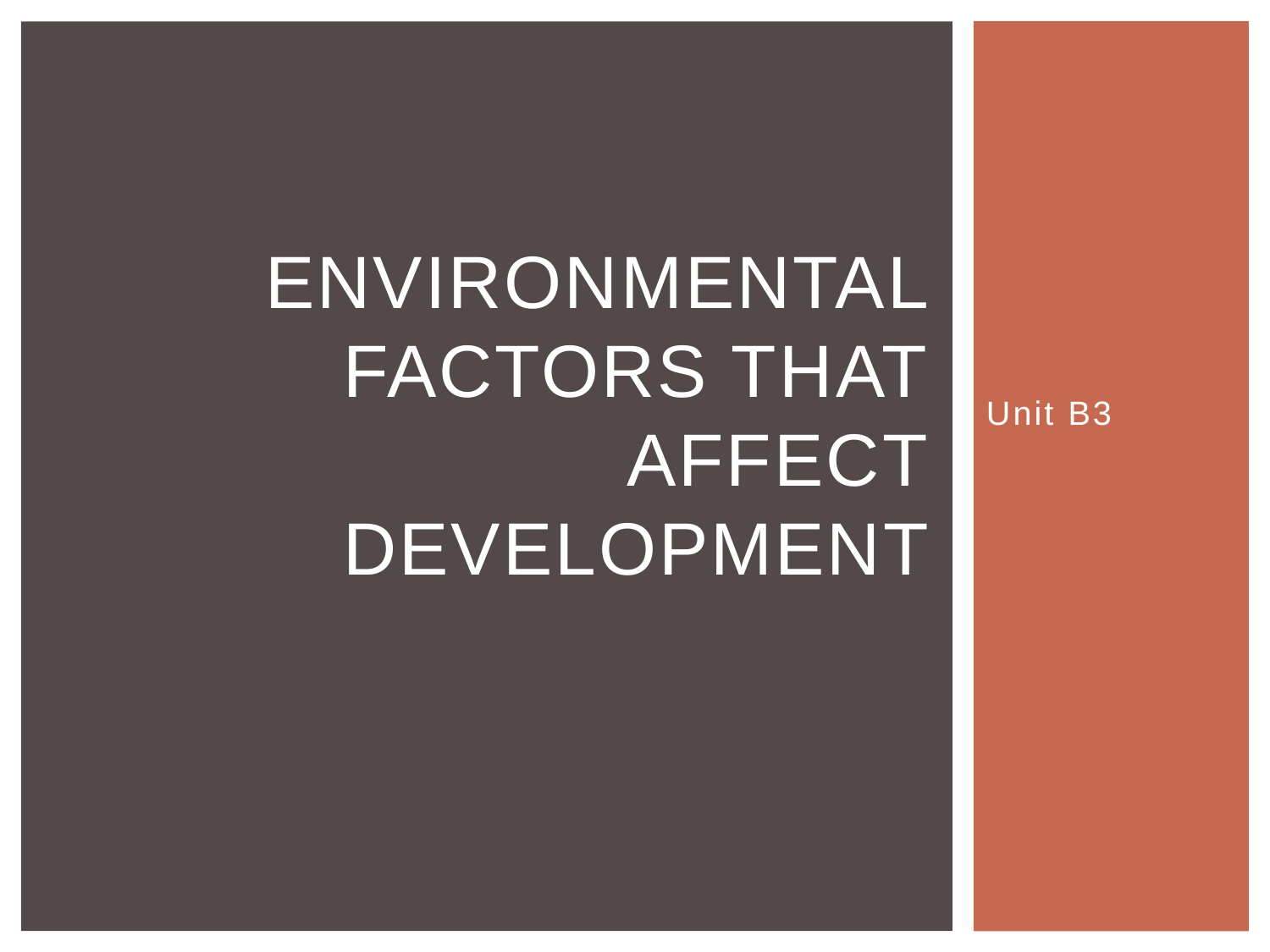

# Environmental factors THAT affect development
Unit B3